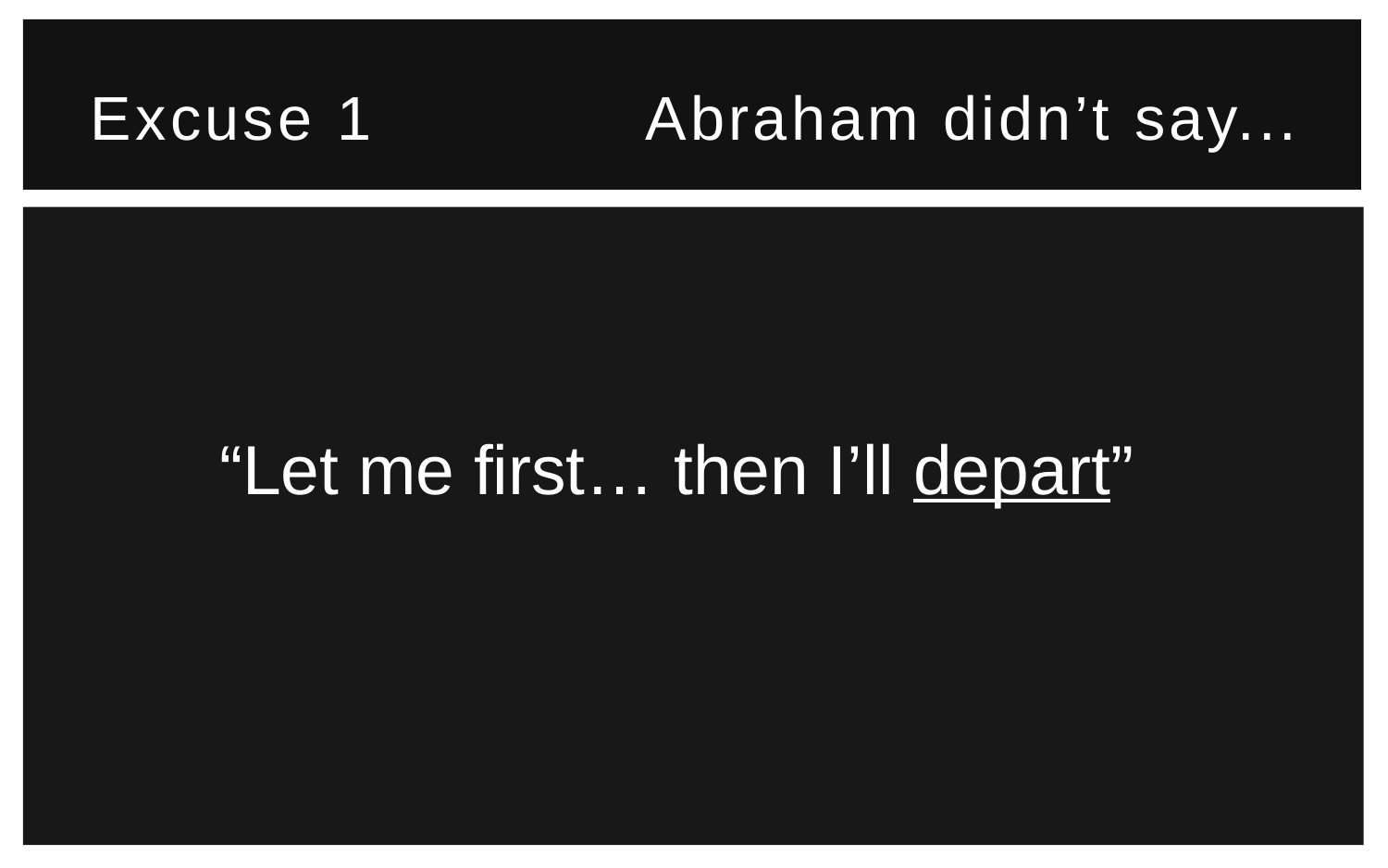

# Excuse 1		Abraham didn’t say...
“Let me first… then I’ll depart”